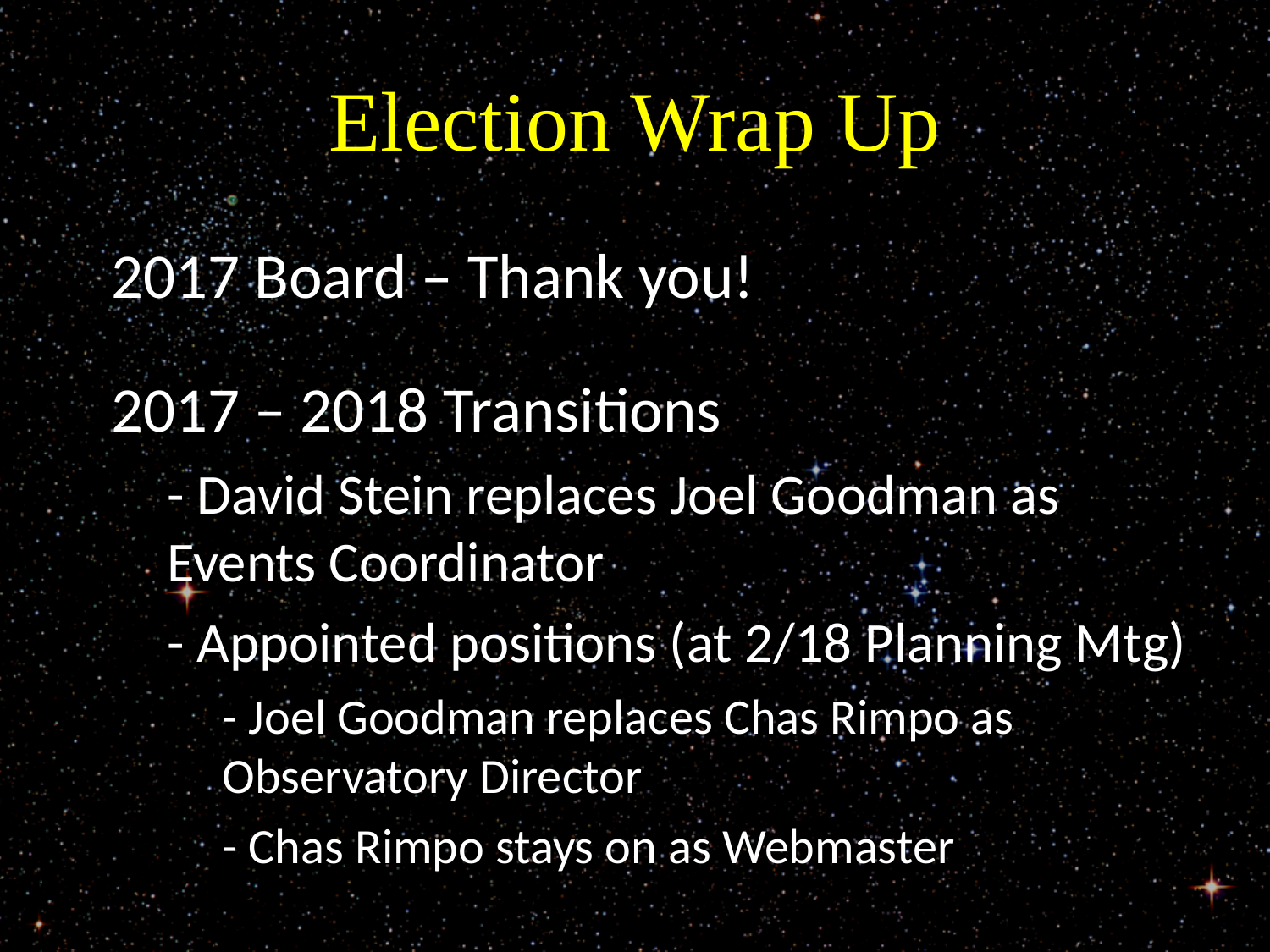

# Election Wrap Up
2017 Board – Thank you!

2017 – 2018 Transitions
- David Stein replaces Joel Goodman as Events Coordinator
- Appointed positions (at 2/18 Planning Mtg)
- Joel Goodman replaces Chas Rimpo as Observatory Director
- Chas Rimpo stays on as Webmaster